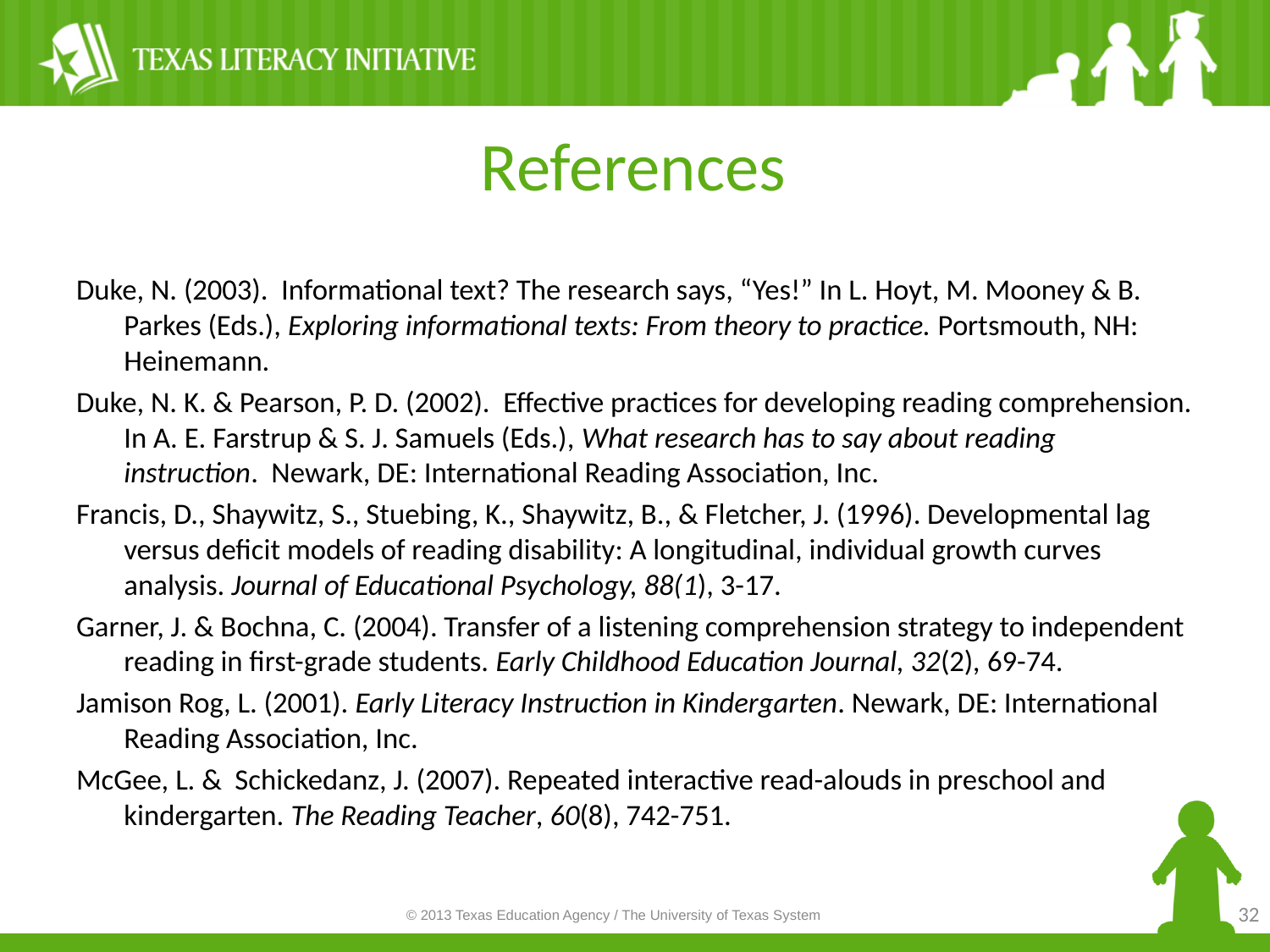

# References
Duke, N. (2003).  Informational text? The research says, “Yes!” In L. Hoyt, M. Mooney & B. Parkes (Eds.), Exploring informational texts: From theory to practice. Portsmouth, NH: Heinemann.
Duke, N. K. & Pearson, P. D. (2002).  Effective practices for developing reading comprehension. In A. E. Farstrup & S. J. Samuels (Eds.), What research has to say about reading instruction.  Newark, DE: International Reading Association, Inc.
Francis, D., Shaywitz, S., Stuebing, K., Shaywitz, B., & Fletcher, J. (1996). Developmental lag versus deficit models of reading disability: A longitudinal, individual growth curves analysis. Journal of Educational Psychology, 88(1), 3-17.
Garner, J. & Bochna, C. (2004). Transfer of a listening comprehension strategy to independent reading in first-grade students. Early Childhood Education Journal, 32(2), 69-74.
Jamison Rog, L. (2001). Early Literacy Instruction in Kindergarten. Newark, DE: International Reading Association, Inc.
McGee, L. &  Schickedanz, J. (2007). Repeated interactive read-alouds in preschool and kindergarten. The Reading Teacher, 60(8), 742-751.

32
© 2013 Texas Education Agency / The University of Texas System